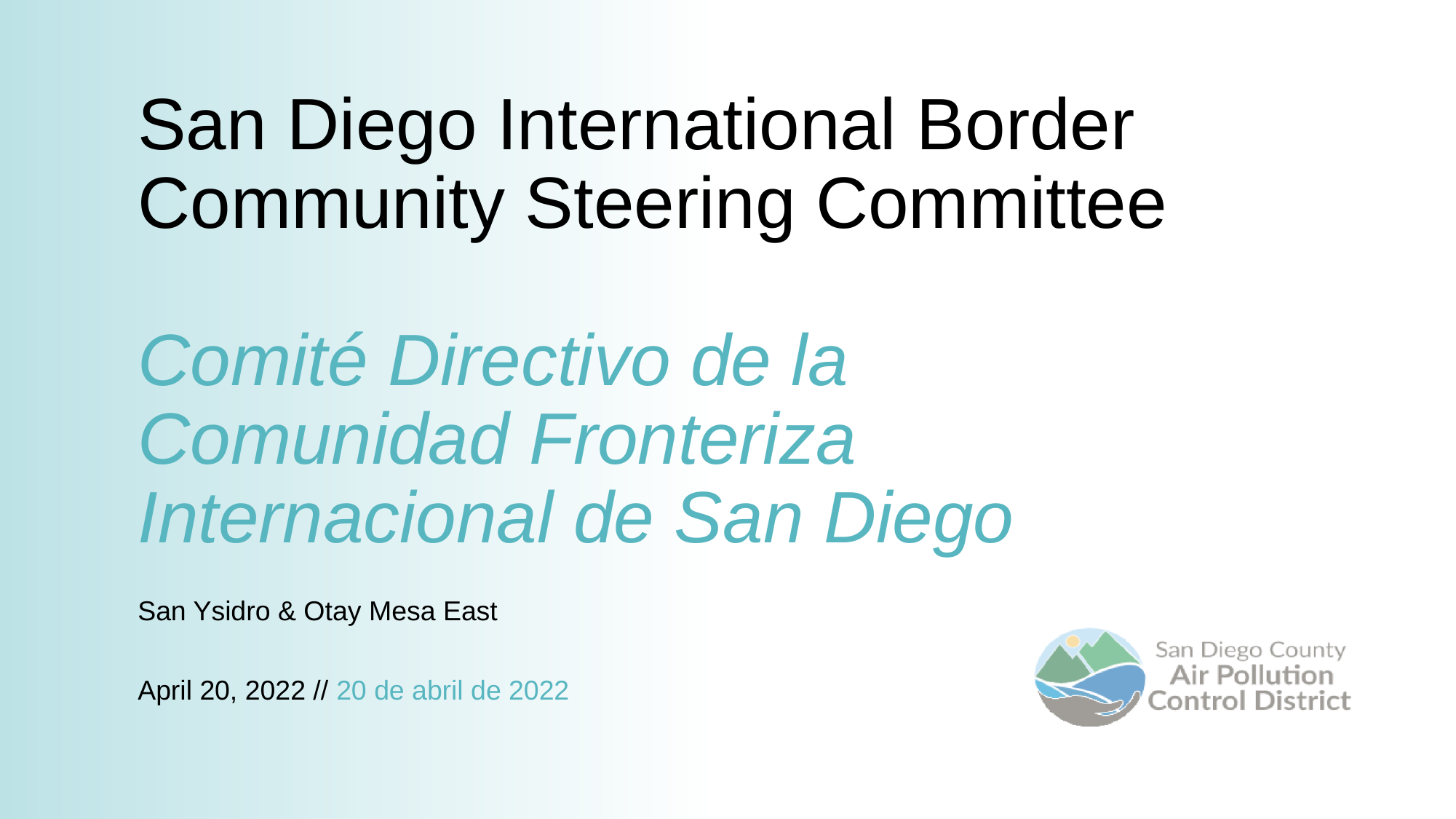

# San Diego International Border Community Steering Committee Comité Directivo de la Comunidad Fronteriza Internacional de San Diego
San Ysidro & Otay Mesa East
April 20, 2022 // 20 de abril de 2022